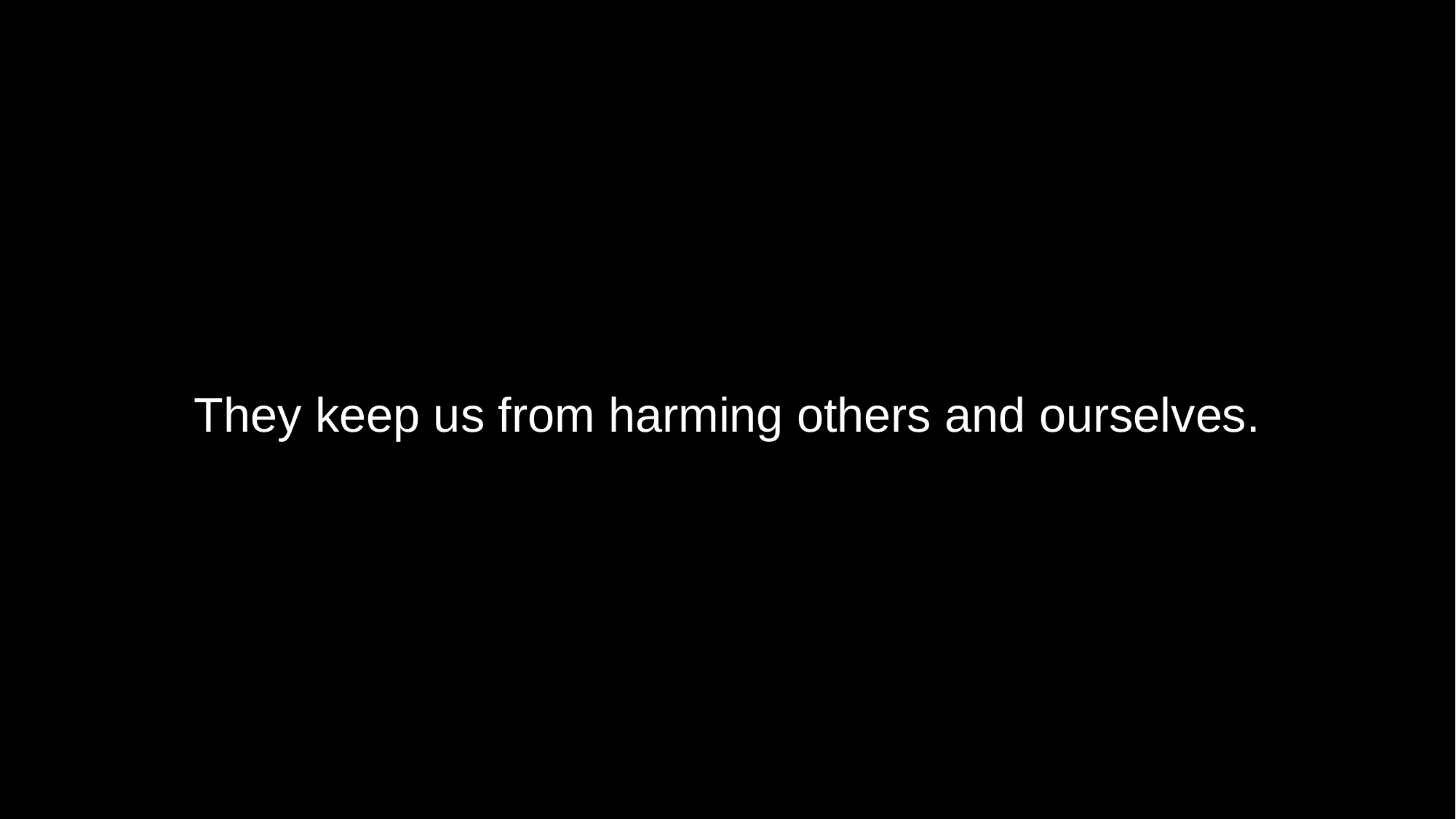

They keep us from harming others and ourselves.